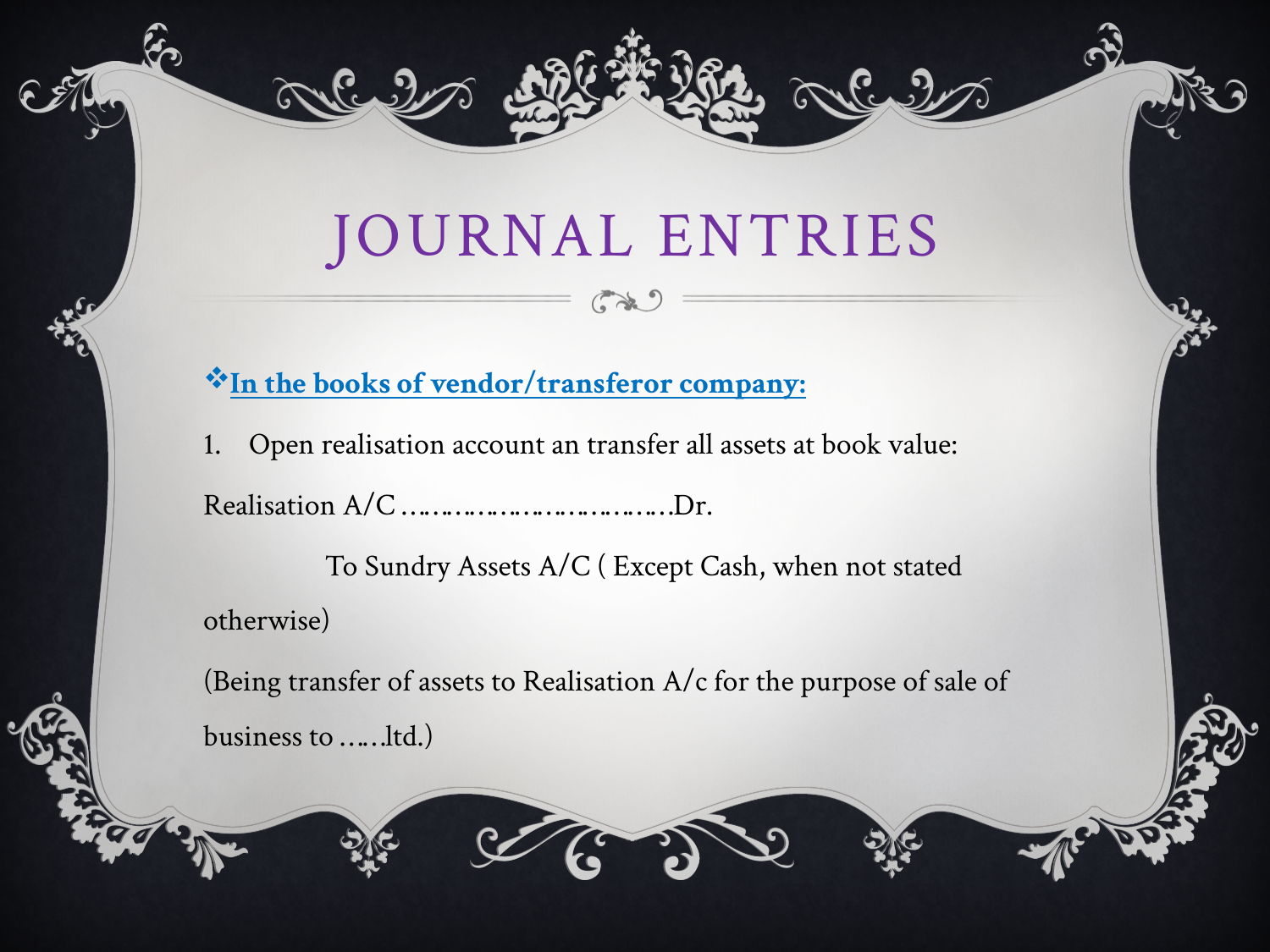

# Journal entries
In the books of vendor/transferor company:
Open realisation account an transfer all assets at book value:
Realisation A/C ………………………………Dr.
	To Sundry Assets A/C ( Except Cash, when not stated otherwise)
(Being transfer of assets to Realisation A/c for the purpose of sale of business to ……ltd.)